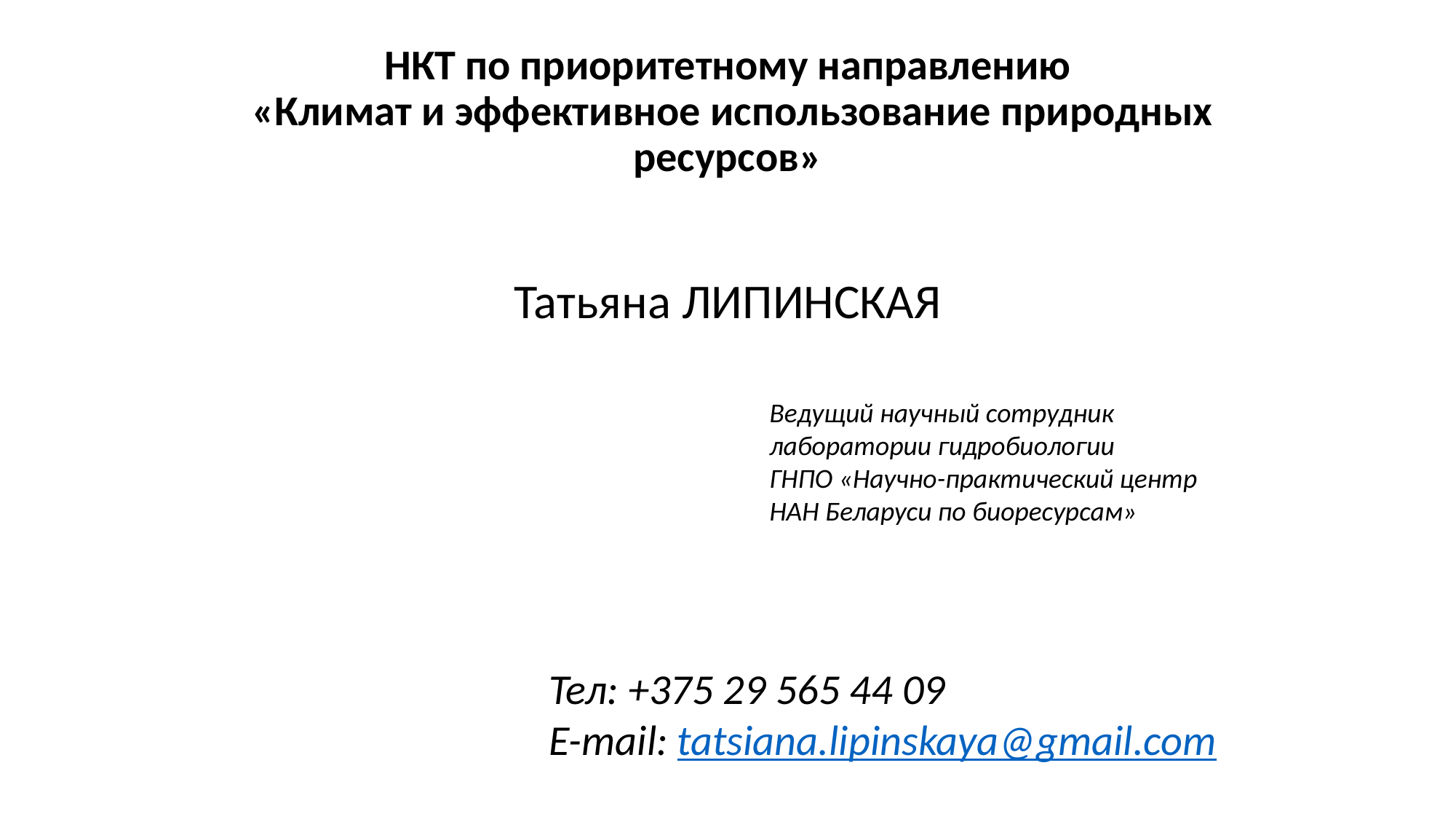

НКТ по приоритетному направлению
 «Климат и эффективное использование природных ресурсов»
Татьяна ЛИПИНСКАЯ
Ведущий научный сотрудник лаборатории гидробиологии
ГНПО «Научно-практический центр НАН Беларуси по биоресурсам»

Тел: +375 29 565 44 09
E-mail: tatsiana.lipinskaya@gmail.com